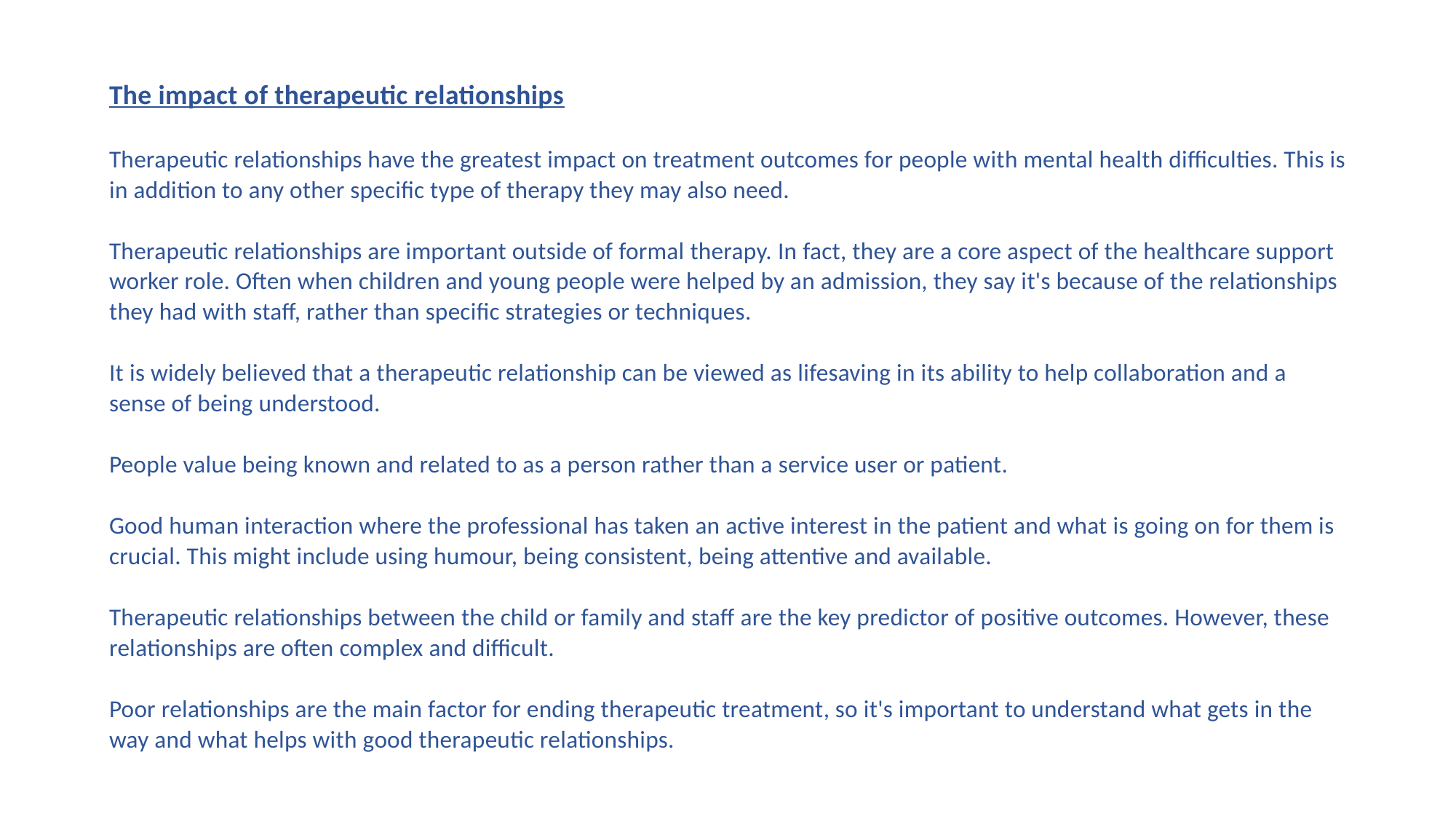

The impact of therapeutic relationships

Therapeutic relationships have the greatest impact on treatment outcomes for people with mental health difficulties. This is in addition to any other specific type of therapy they may also need.

Therapeutic relationships are important outside of formal therapy. In fact, they are a core aspect of the healthcare support worker role. Often when children and young people were helped by an admission, they say it's because of the relationships they had with staff, rather than specific strategies or techniques.

It is widely believed that a therapeutic relationship can be viewed as lifesaving in its ability to help collaboration and a sense of being understood.

People value being known and related to as a person rather than a service user or patient.

Good human interaction where the professional has taken an active interest in the patient and what is going on for them is crucial. This might include using humour, being consistent, being attentive and available.

Therapeutic relationships between the child or family and staff are the key predictor of positive outcomes. However, these relationships are often complex and difficult.

Poor relationships are the main factor for ending therapeutic treatment, so it's important to understand what gets in the way and what helps with good therapeutic relationships.